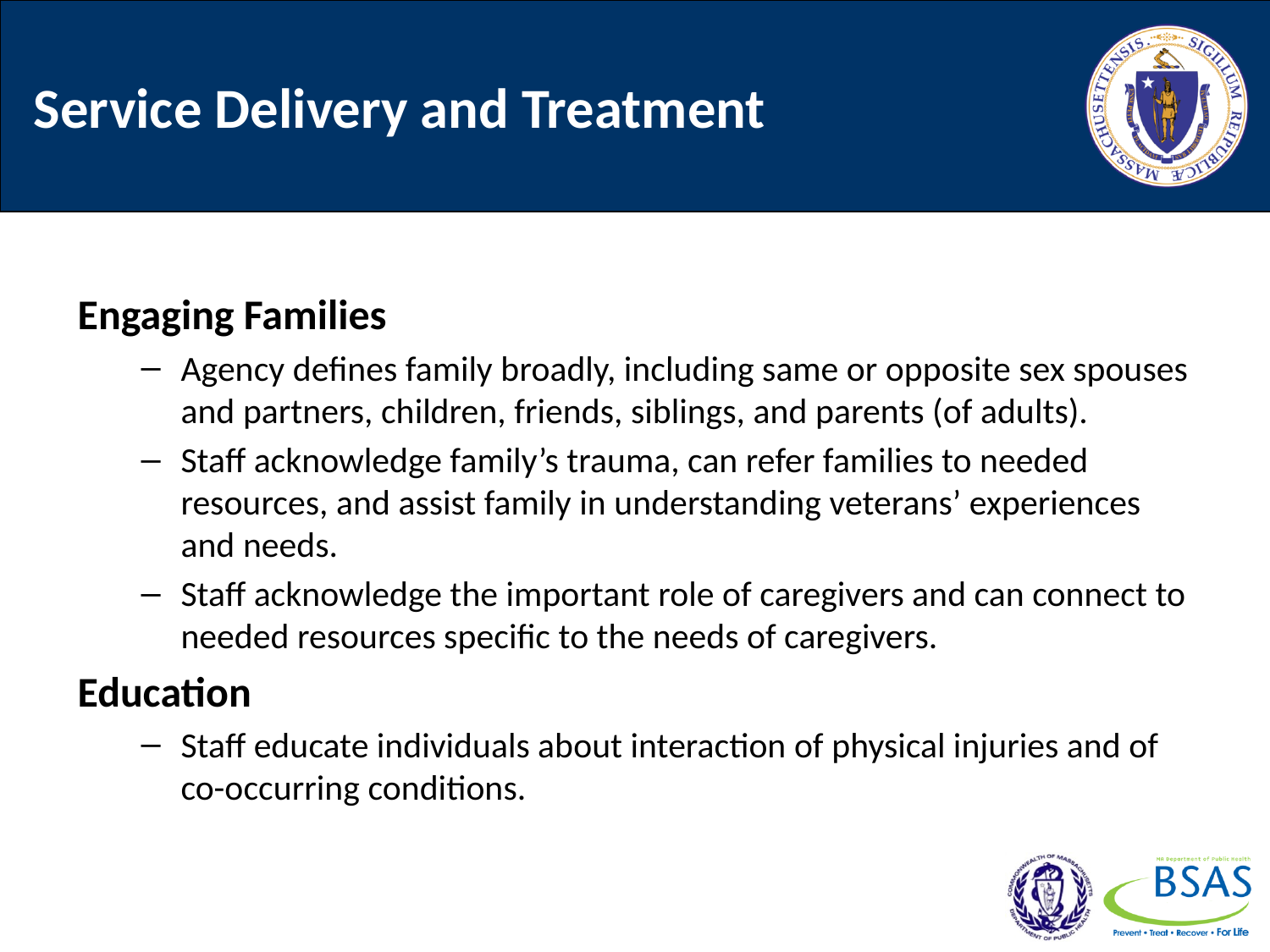

# Service Delivery and Treatment

Engaging Families
Agency defines family broadly, including same or opposite sex spouses and partners, children, friends, siblings, and parents (of adults).
Staff acknowledge family’s trauma, can refer families to needed resources, and assist family in understanding veterans’ experiences and needs.
Staff acknowledge the important role of caregivers and can connect to needed resources specific to the needs of caregivers.
Education
Staff educate individuals about interaction of physical injuries and of co-occurring conditions.